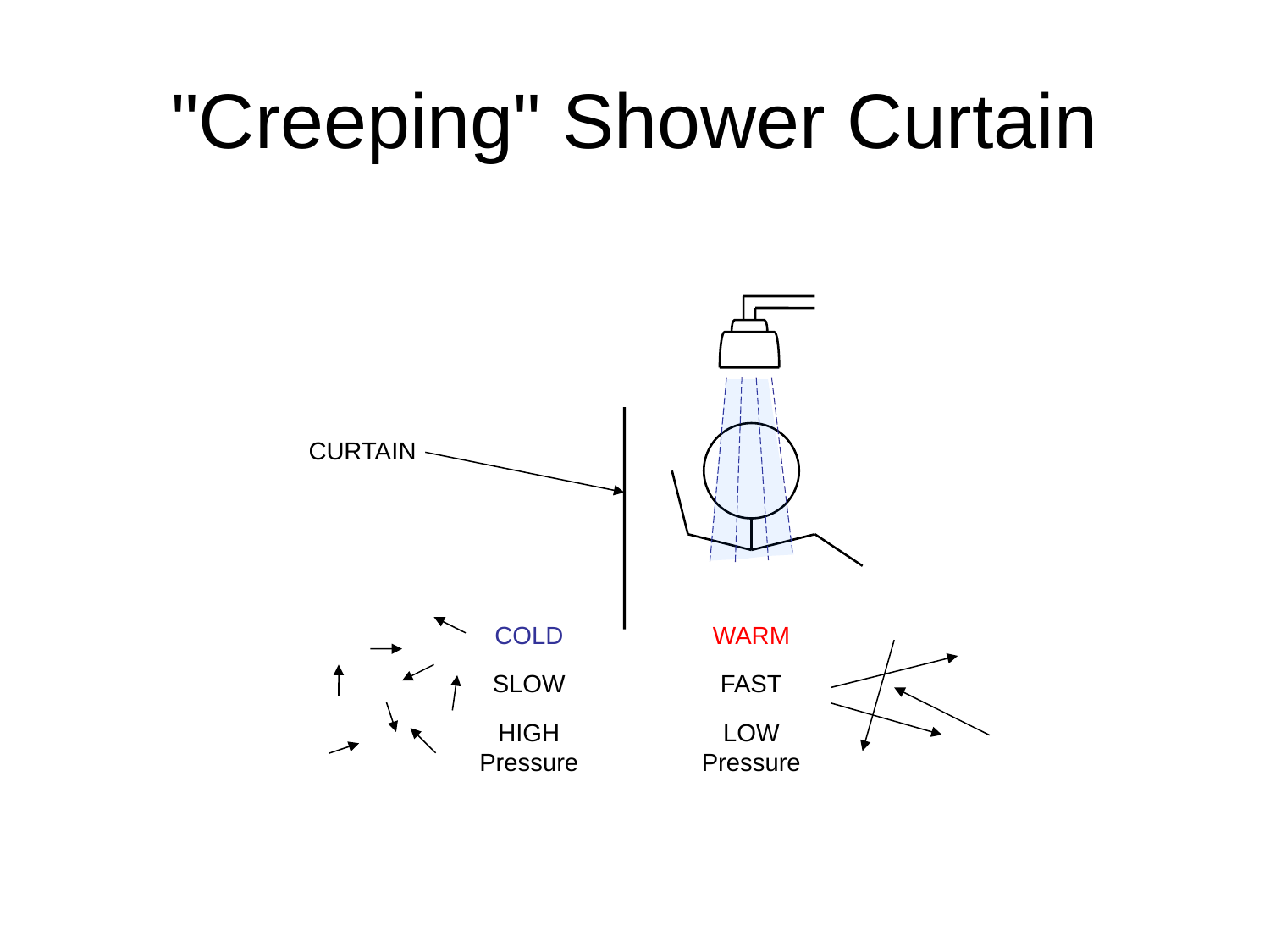

# "Creeping" Shower Curtain

CURTAIN

COLD

SLOW

HIGH Pressure
WARM

FAST

LOW Pressure